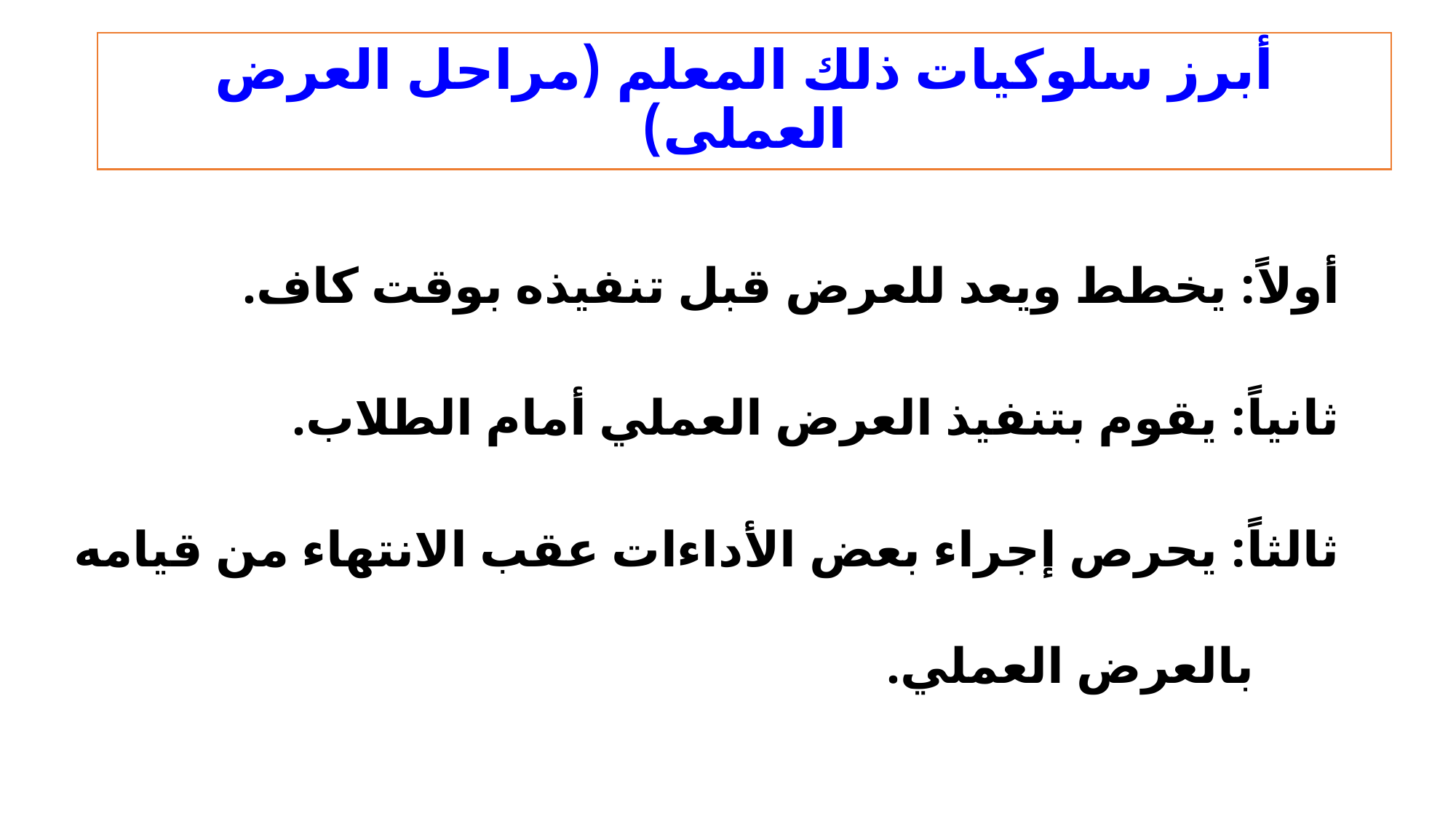

# أبرز سلوكيات ذلك المعلم (مراحل العرض العملى)
أولاً: يخطط ويعد للعرض قبل تنفيذه بوقت كاف.
ثانياً: يقوم بتنفيذ العرض العملي أمام الطلاب.
ثالثاً: يحرص إجراء بعض الأداءات عقب الانتهاء من قيامه بالعرض العملي.